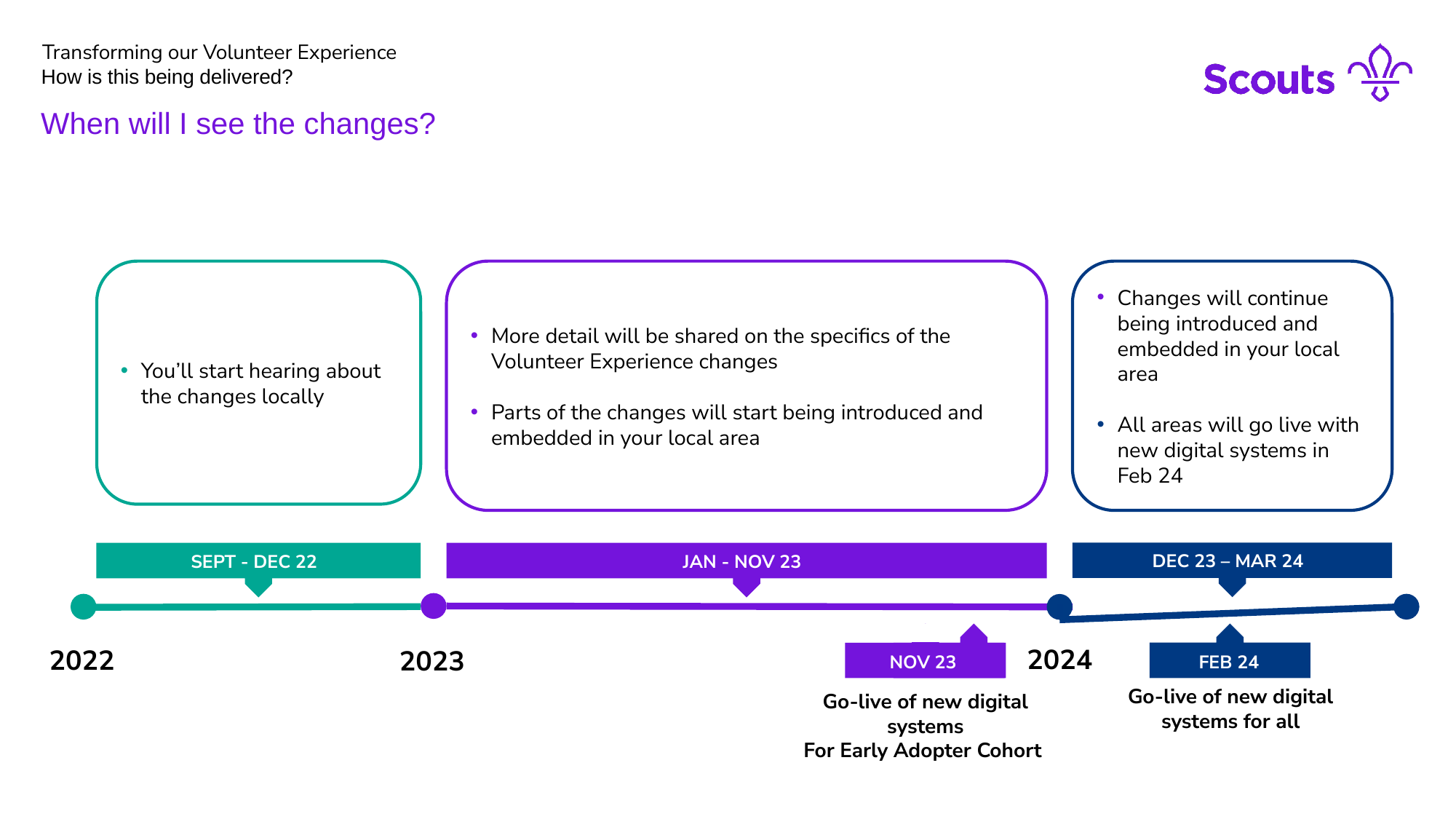

# Transforming our Volunteer Experience
How is this being delivered?
When will I see the changes?
You’ll start hearing about the changes locally
Changes will continue being introduced and embedded in your local area

All areas will go live with new digital systems in Feb 24
More detail will be shared on the specifics of the Volunteer Experience changes

Parts of the changes will start being introduced and embedded in your local area
DEC 23 – MAR 24
SEPT - DEC 22
JAN - NOV 23

2024
2022
2023

FEB 24

NOV 23

NOV 23

Go-live of new digital systems for all​​
Go-live of new digital systems
For Early Adopter Cohort